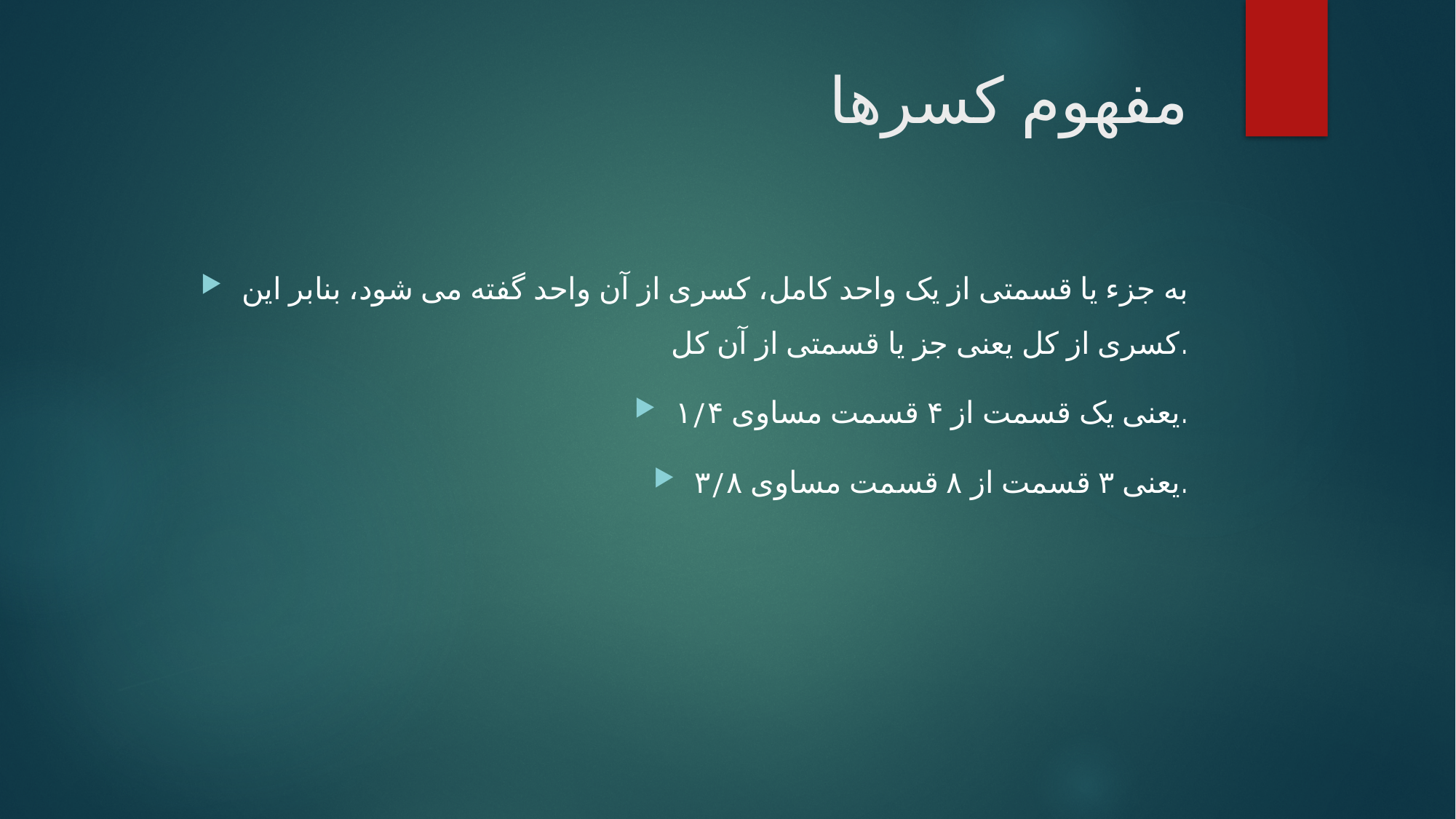

# مفهوم کسرها
به جزء یا قسمتی از یک واحد کامل، کسری از آن واحد گفته می شود، بنابر این کسری از کل یعنی جز یا قسمتی از آن کل.
۱/۴ یعنی یک قسمت از ۴ قسمت مساوی.
۳/۸ یعنی ۳ قسمت از ۸ قسمت مساوی.